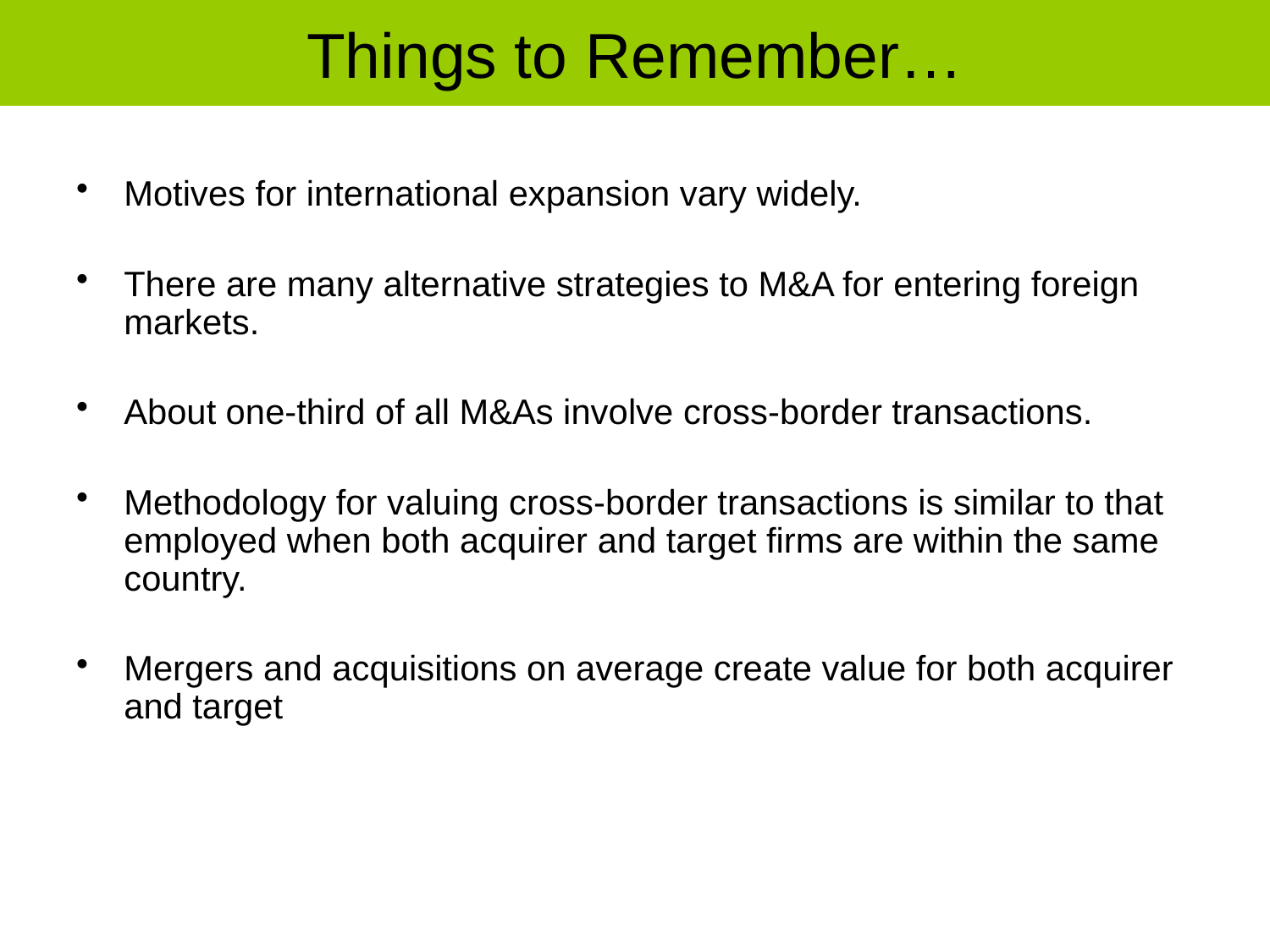

# Things to Remember…
Motives for international expansion vary widely.

There are many alternative strategies to M&A for entering foreign markets.

About one-third of all M&As involve cross-border transactions.

Methodology for valuing cross-border transactions is similar to that employed when both acquirer and target firms are within the same country.

Mergers and acquisitions on average create value for both acquirer and target